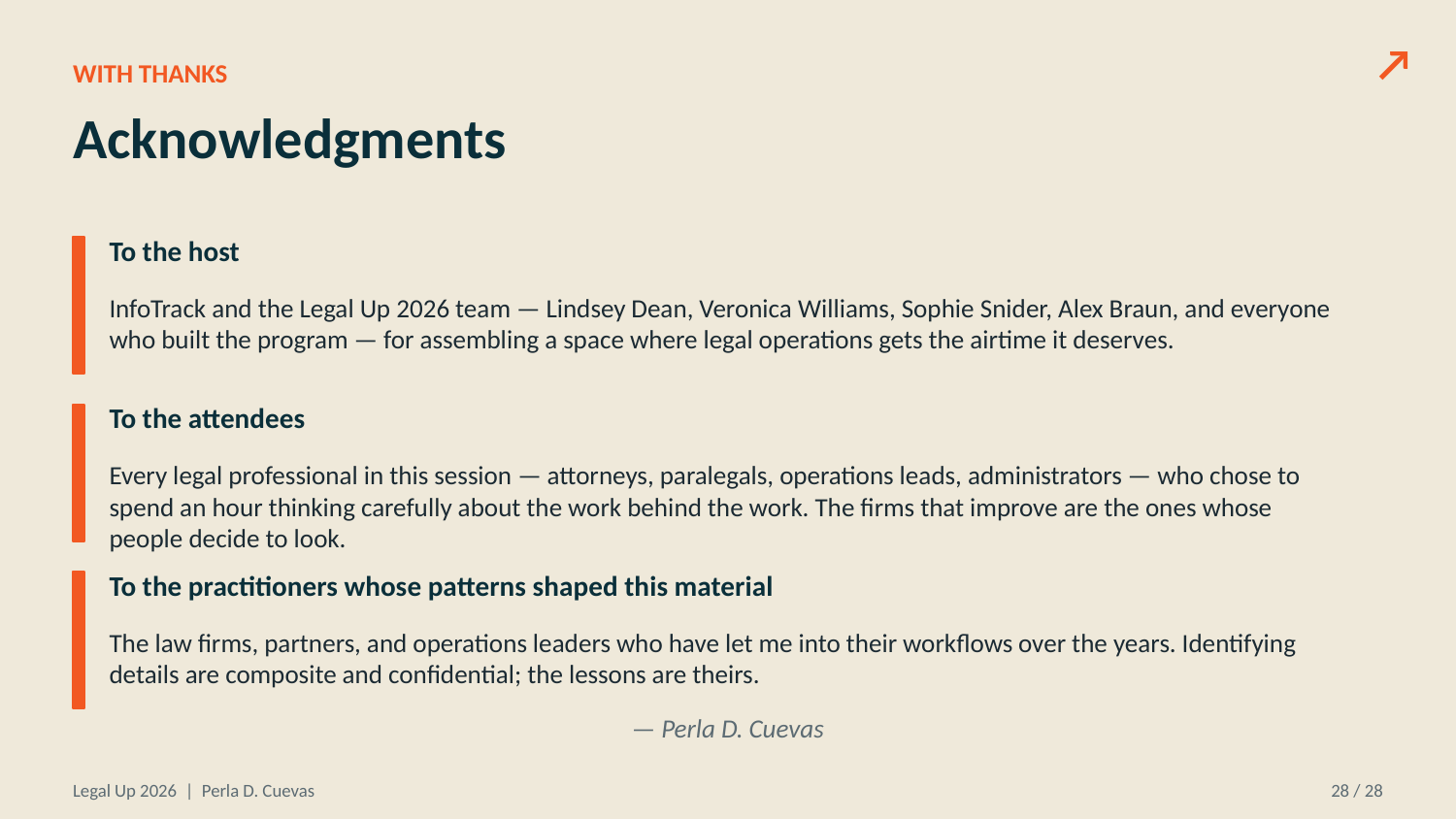

↗
WITH THANKS
Acknowledgments
To the host

InfoTrack and the Legal Up 2026 team — Lindsey Dean, Veronica Williams, Sophie Snider, Alex Braun, and everyone who built the program — for assembling a space where legal operations gets the airtime it deserves.
To the attendees

Every legal professional in this session — attorneys, paralegals, operations leads, administrators — who chose to spend an hour thinking carefully about the work behind the work. The firms that improve are the ones whose people decide to look.
To the practitioners whose patterns shaped this material

The law firms, partners, and operations leaders who have let me into their workflows over the years. Identifying details are composite and confidential; the lessons are theirs.
— Perla D. Cuevas
Legal Up 2026  |  Perla D. Cuevas
28 / 28